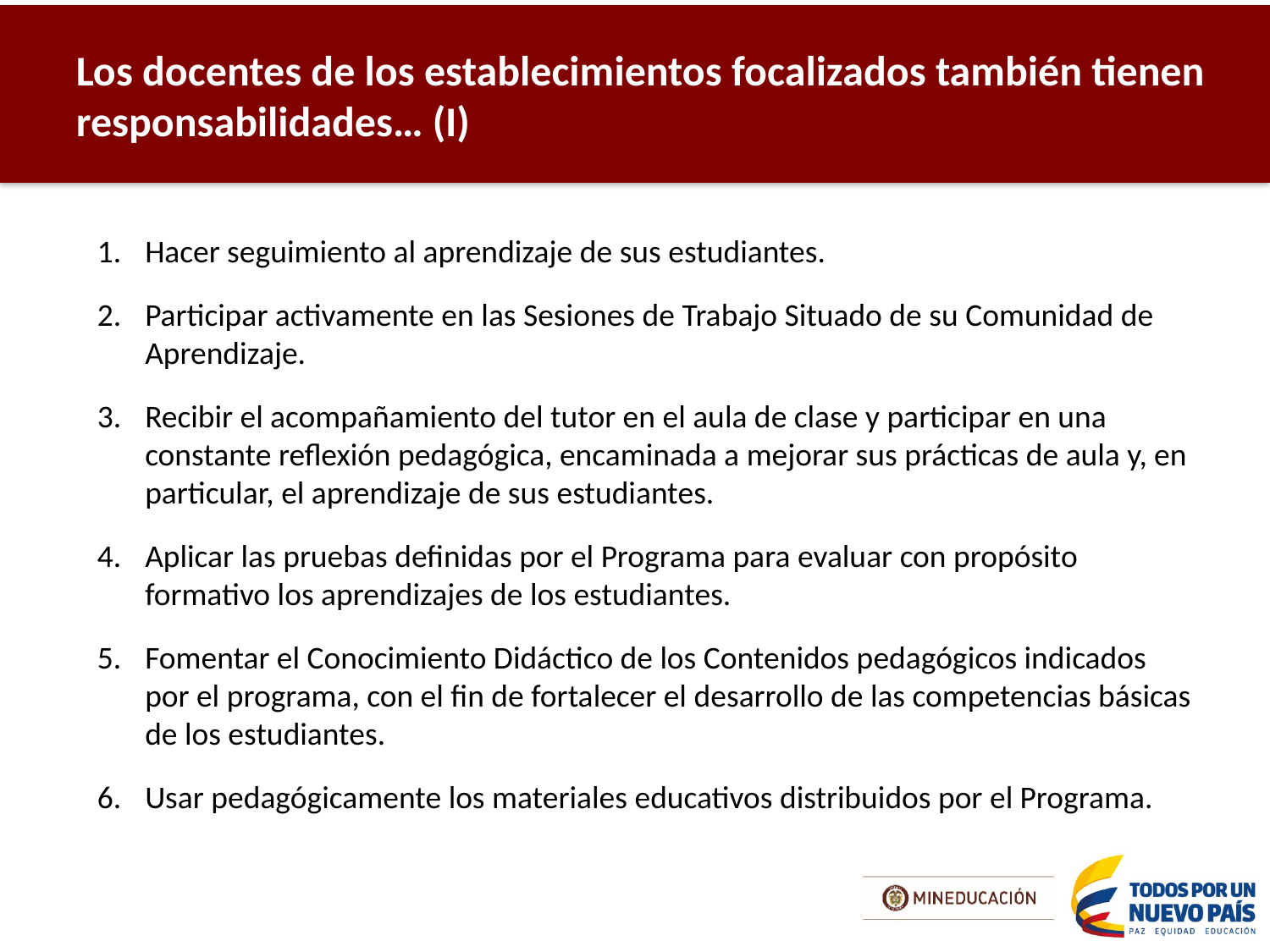

Los docentes de los establecimientos focalizados también tienen responsabilidades… (I)
Hacer seguimiento al aprendizaje de sus estudiantes.

Participar activamente en las Sesiones de Trabajo Situado de su Comunidad de Aprendizaje.

Recibir el acompañamiento del tutor en el aula de clase y participar en una constante reflexión pedagógica, encaminada a mejorar sus prácticas de aula y, en particular, el aprendizaje de sus estudiantes.

Aplicar las pruebas definidas por el Programa para evaluar con propósito formativo los aprendizajes de los estudiantes.

Fomentar el Conocimiento Didáctico de los Contenidos pedagógicos indicados por el programa, con el fin de fortalecer el desarrollo de las competencias básicas de los estudiantes.

Usar pedagógicamente los materiales educativos distribuidos por el Programa.